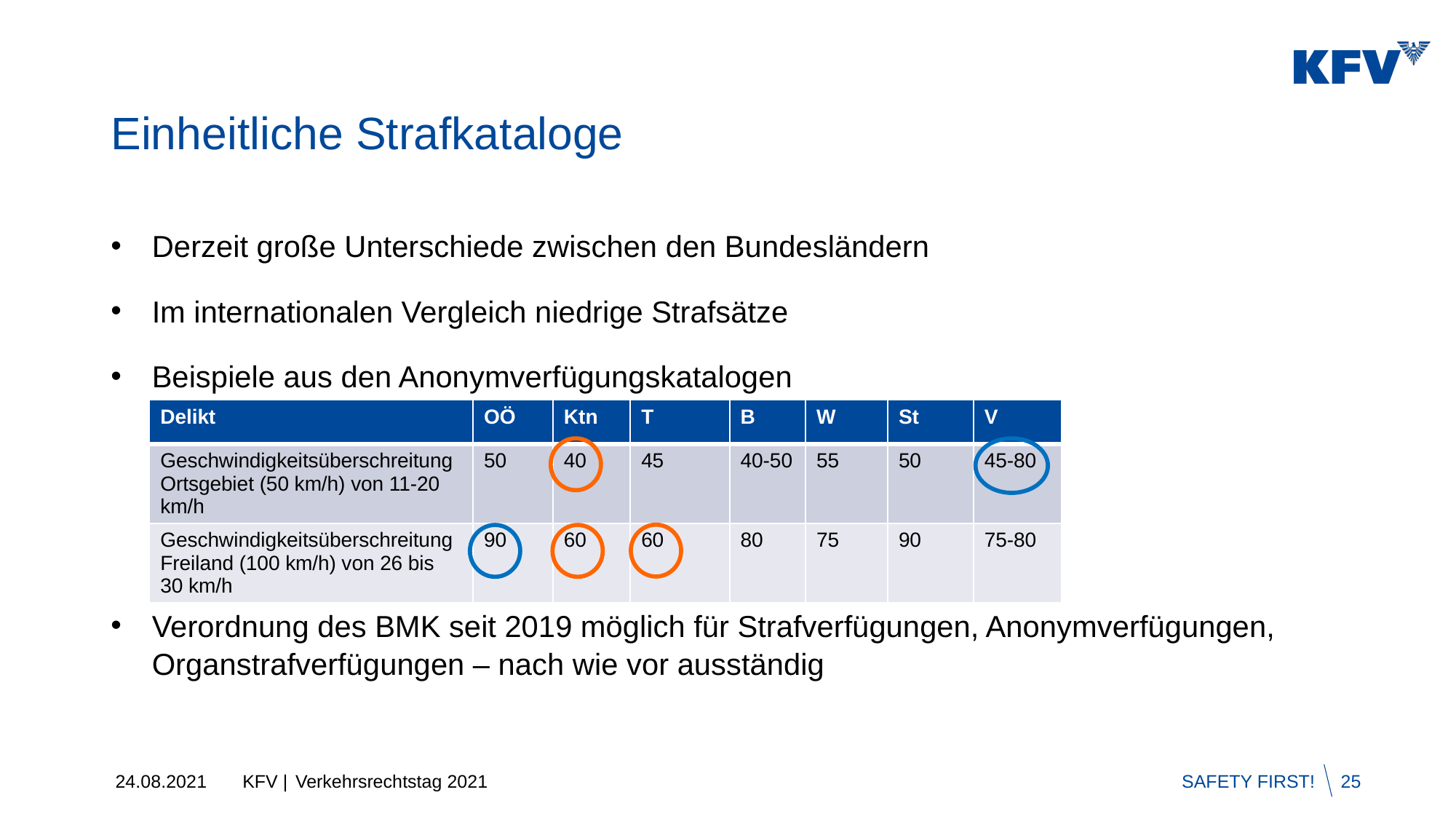

Einheitliche Strafkataloge
Derzeit große Unterschiede zwischen den Bundesländern
Im internationalen Vergleich niedrige Strafsätze
Beispiele aus den Anonymverfügungskatalogen

Verordnung des BMK seit 2019 möglich für Strafverfügungen, Anonymverfügungen, Organstrafverfügungen – nach wie vor ausständig

| Delikt | OÖ | Ktn | T | B | W | St | V |
| --- | --- | --- | --- | --- | --- | --- | --- |
| Geschwindigkeitsüberschreitung Ortsgebiet (50 km/h) von 11-20 km/h | 50 | 40 | 45 | 40-50 | 55 | 50 | 45-80 |
| Geschwindigkeitsüberschreitung Freiland (100 km/h) von 26 bis 30 km/h | 90 | 60 | 60 | 80 | 75 | 90 | 75-80 |

24.08.2021
Verkehrsrechtstag 2021
25